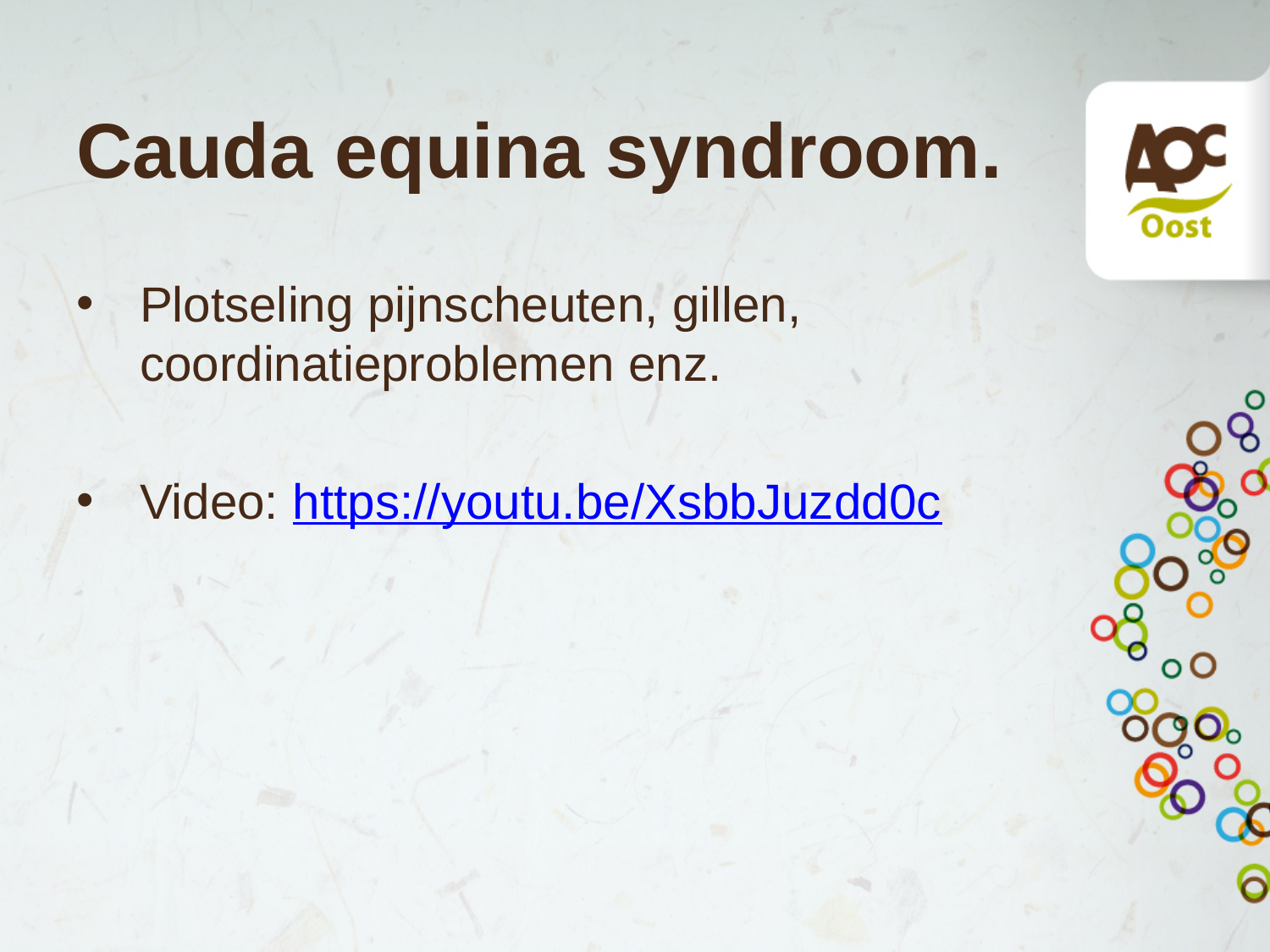

# Cauda equina syndroom.
Plotseling pijnscheuten, gillen, coordinatieproblemen enz.

Video: https://youtu.be/XsbbJuzdd0c